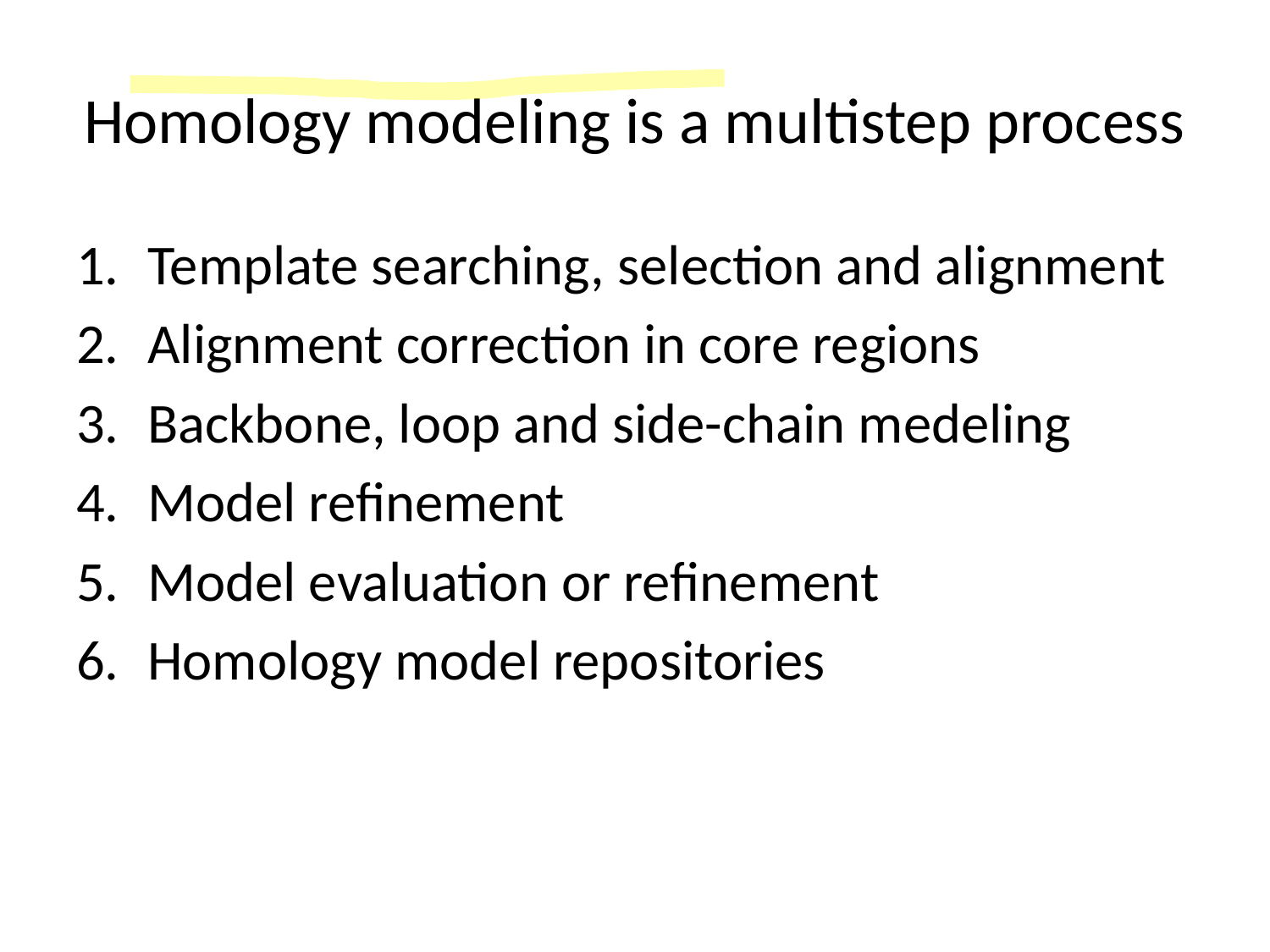

# Homology modeling is a multistep process
Template searching, selection and alignment
Alignment correction in core regions
Backbone, loop and side-chain medeling
Model refinement
Model evaluation or refinement
Homology model repositories